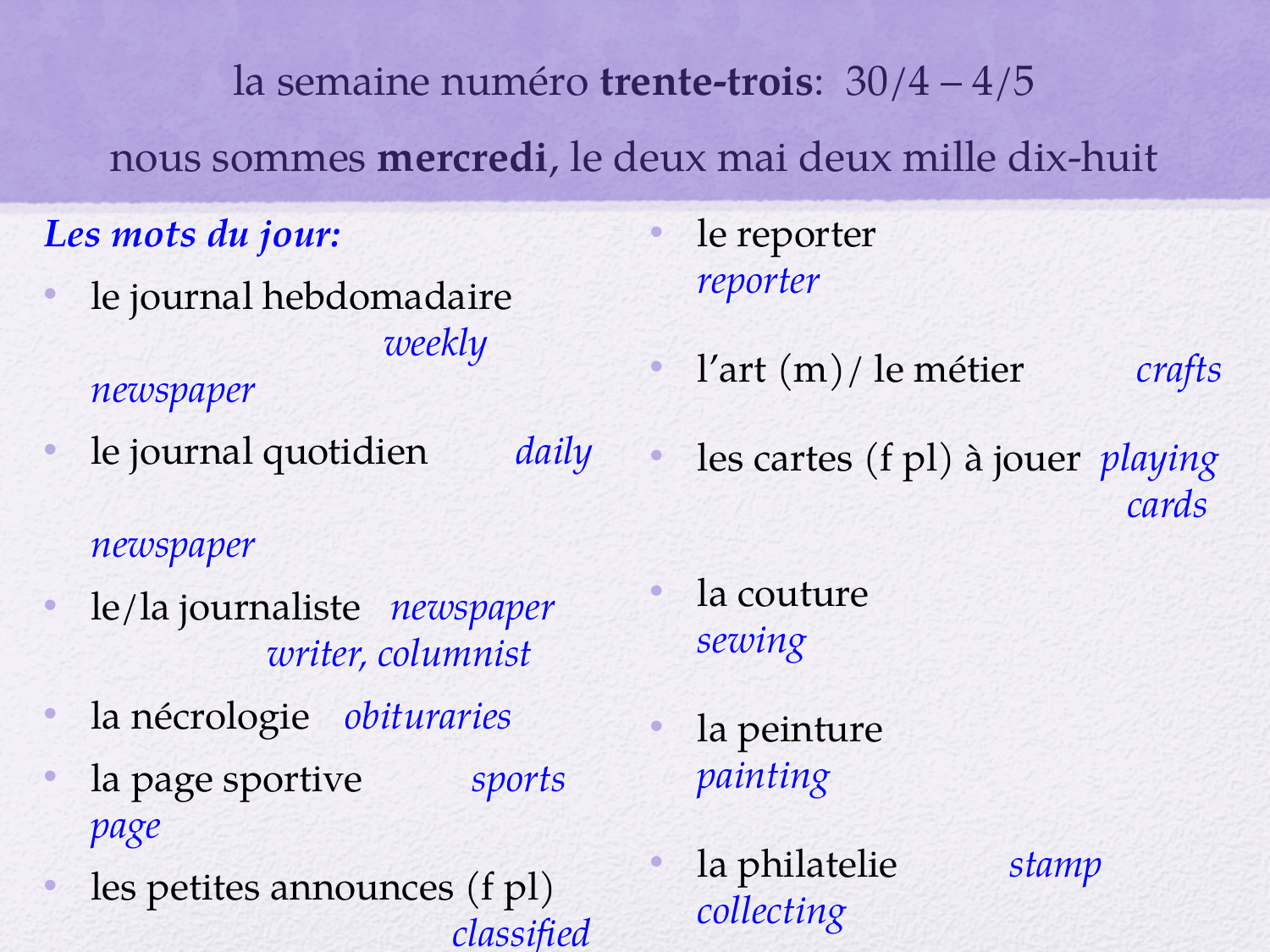

# la semaine numéro trente-trois:  30/4 – 4/5 nous sommes mercredi, le deux mai deux mille dix-huit
Les mots du jour:
le journal hebdomadaire			    weekly newspaper
le journal quotidien         daily 			   newspaper
le/la journaliste   newspaper 		     writer, columnist
la nécrologie	obituraries
la page sportive	sports page
les petites announces (f pl)		  	           classified ads
le rédacteur/ la rédactrice    			      editor
le reporter		     reporter
l’art (m)/ le métier	      crafts
les cartes (f pl) à jouer  playing 			     cards
la couture		     sewing
la peinture		     painting
la philatelie	      stamp collecting
le tricot		    knitting
l’antibiotique (m)	  antibiotic